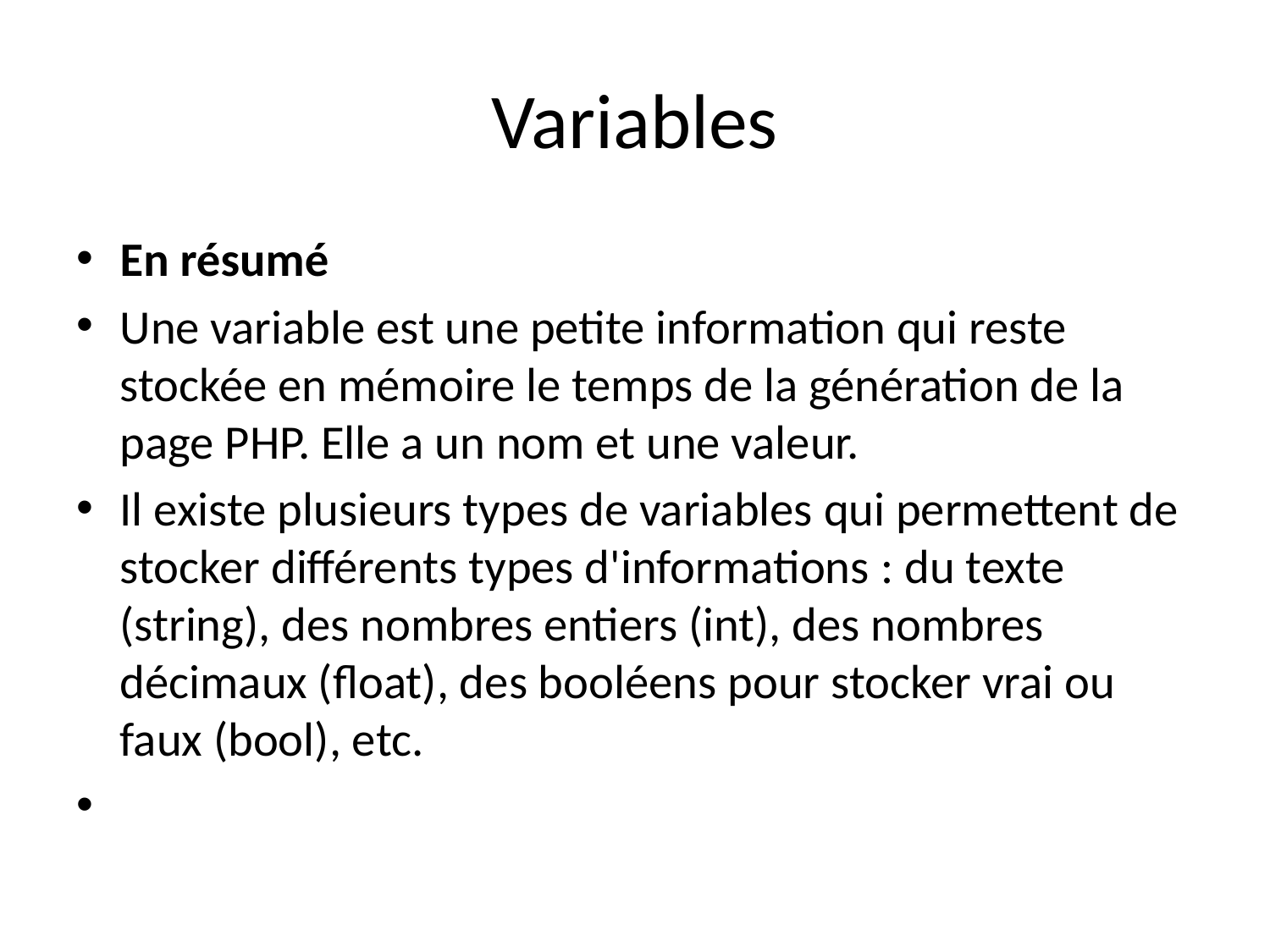

# Variables
En résumé
Une variable est une petite information qui reste stockée en mémoire le temps de la génération de la page PHP. Elle a un nom et une valeur.
Il existe plusieurs types de variables qui permettent de stocker différents types d'informations : du texte (string), des nombres entiers (int), des nombres décimaux (float), des booléens pour stocker vrai ou faux (bool), etc.